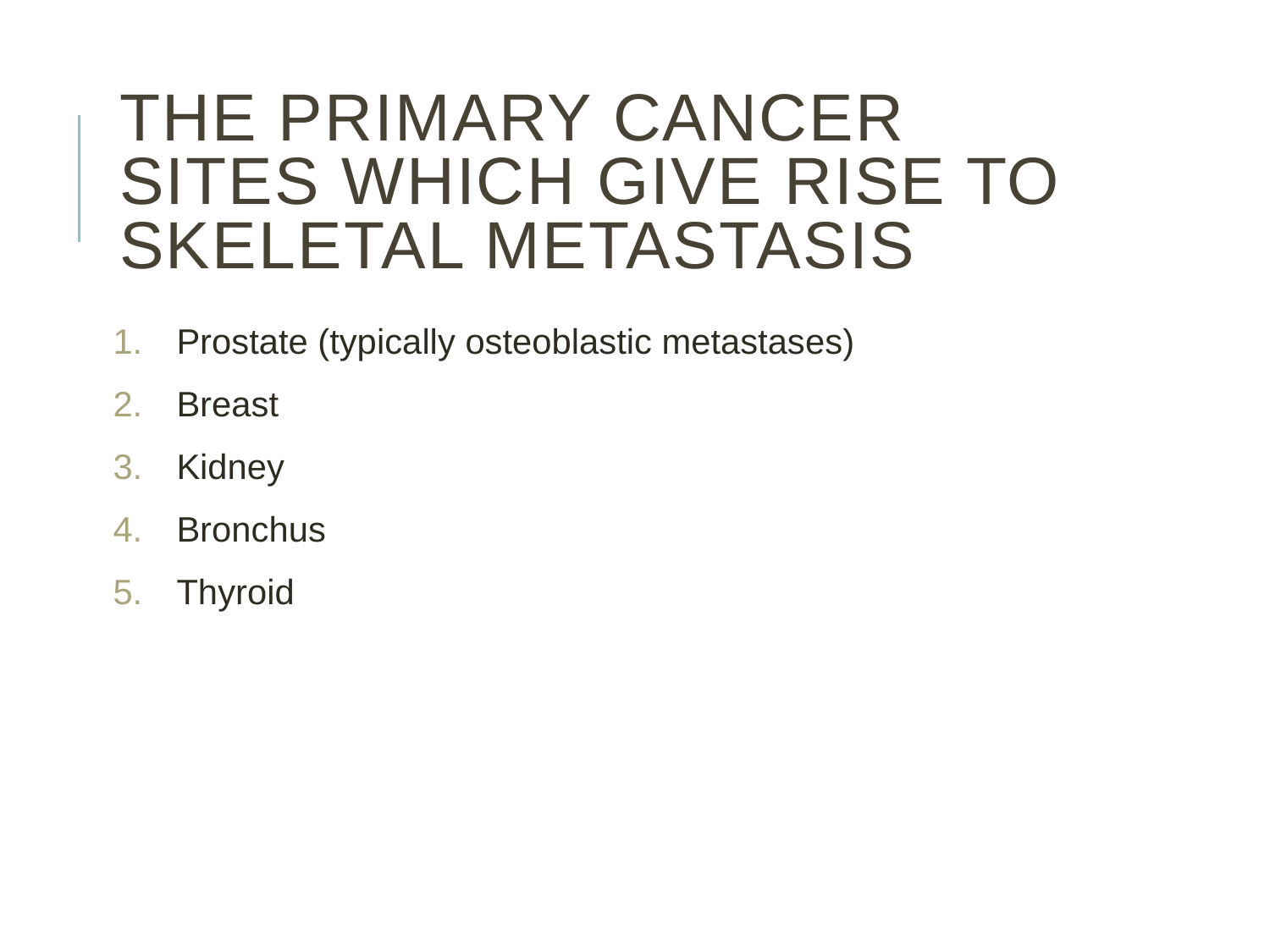

# The primary cancer sites which give rise to skeletal metastasis
Prostate (typically osteoblastic metastases)
Breast
Kidney
Bronchus
Thyroid